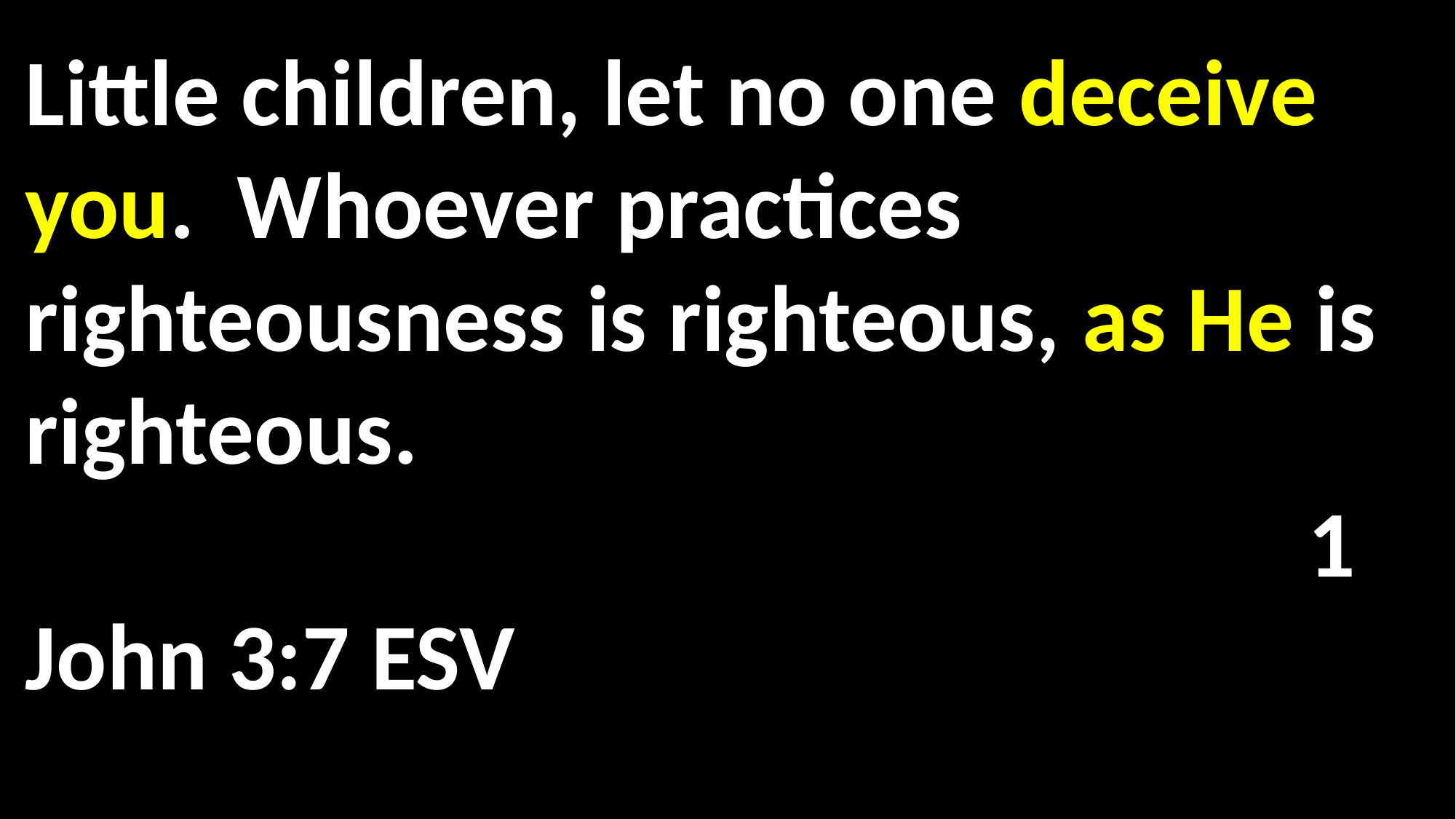

Little children, let no one deceive you.  Whoever practices righteousness is righteous, as He is righteous.														  	 					         1 John 3:7 ESV